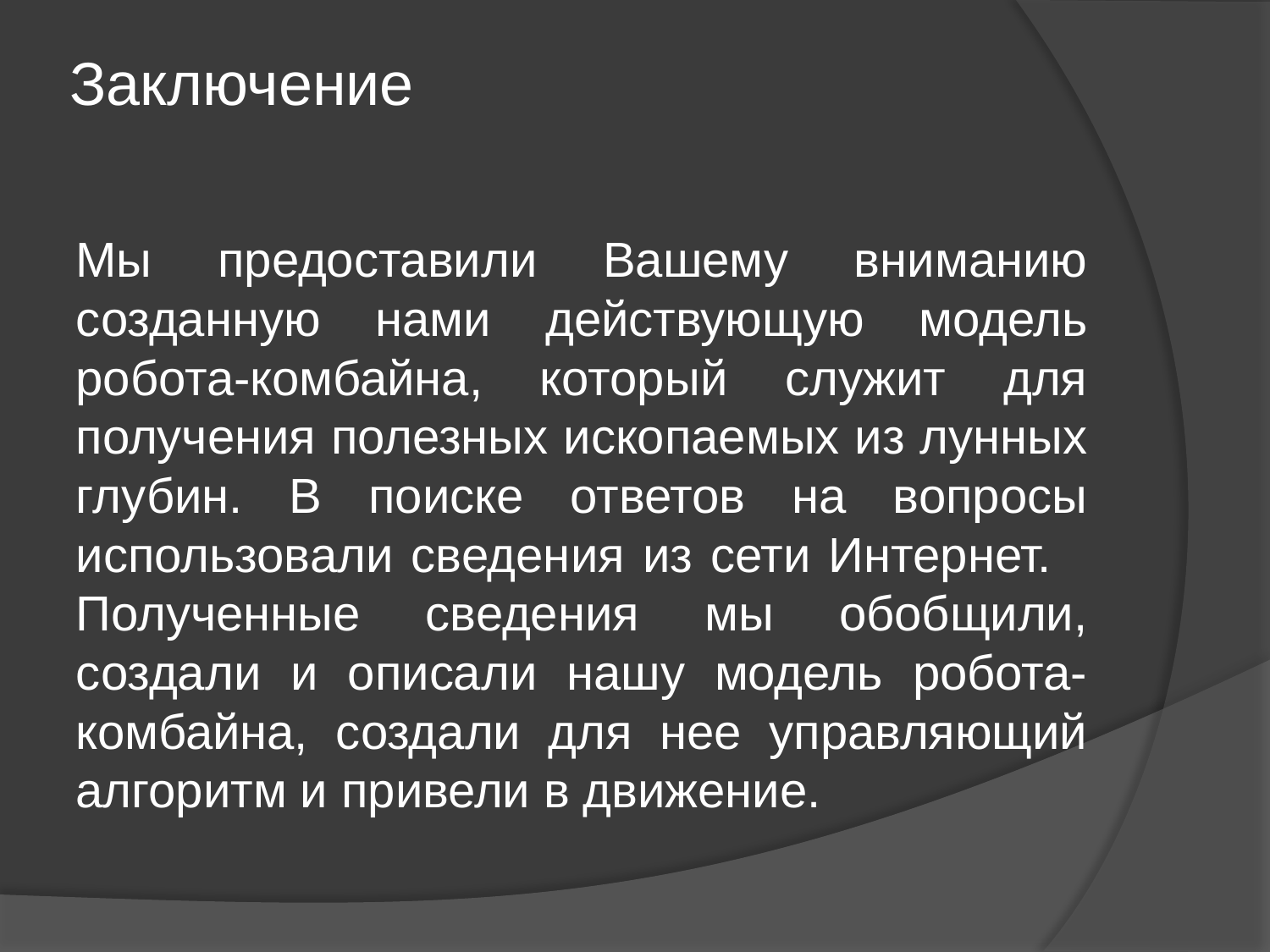

# Заключение
Мы предоставили Вашему вниманию созданную нами действующую модель робота-комбайна, который служит для получения полезных ископаемых из лунных глубин. В поиске ответов на вопросы использовали сведения из сети Интернет.   Полученные сведения мы обобщили, создали и описали нашу модель робота-комбайна, создали для нее управляющий алгоритм и привели в движение.